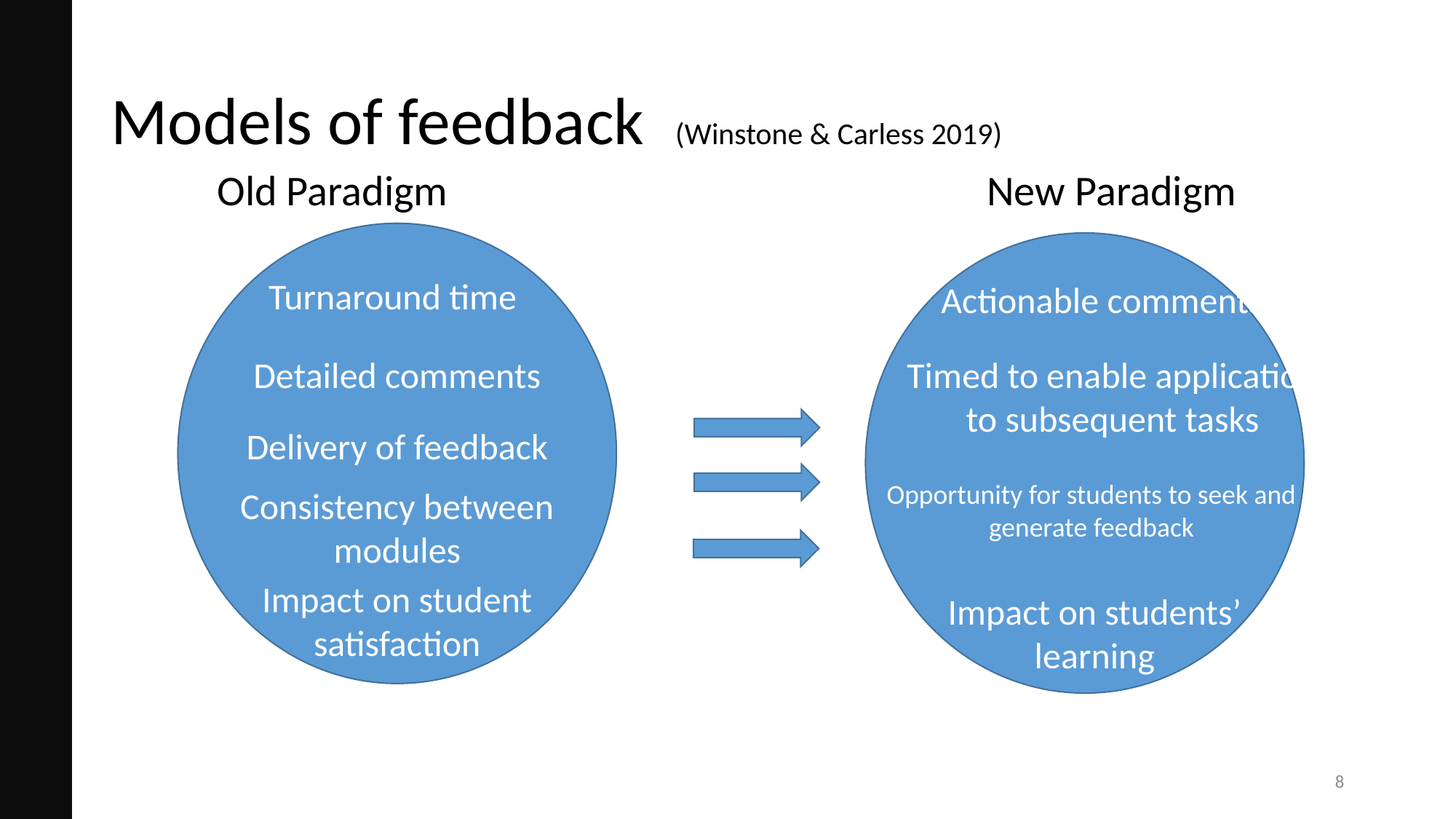

# Models of feedback  (Winstone & Carless 2019)
      Old Paradigm                                                        New Paradigm

Turnaround time
Actionable comments
Detailed comments
Timed to enable application to subsequent tasks

Delivery of feedback

Opportunity for students to seek and generate feedback
Consistency between modules

Impact on student satisfaction
Impact on students’ learning

8